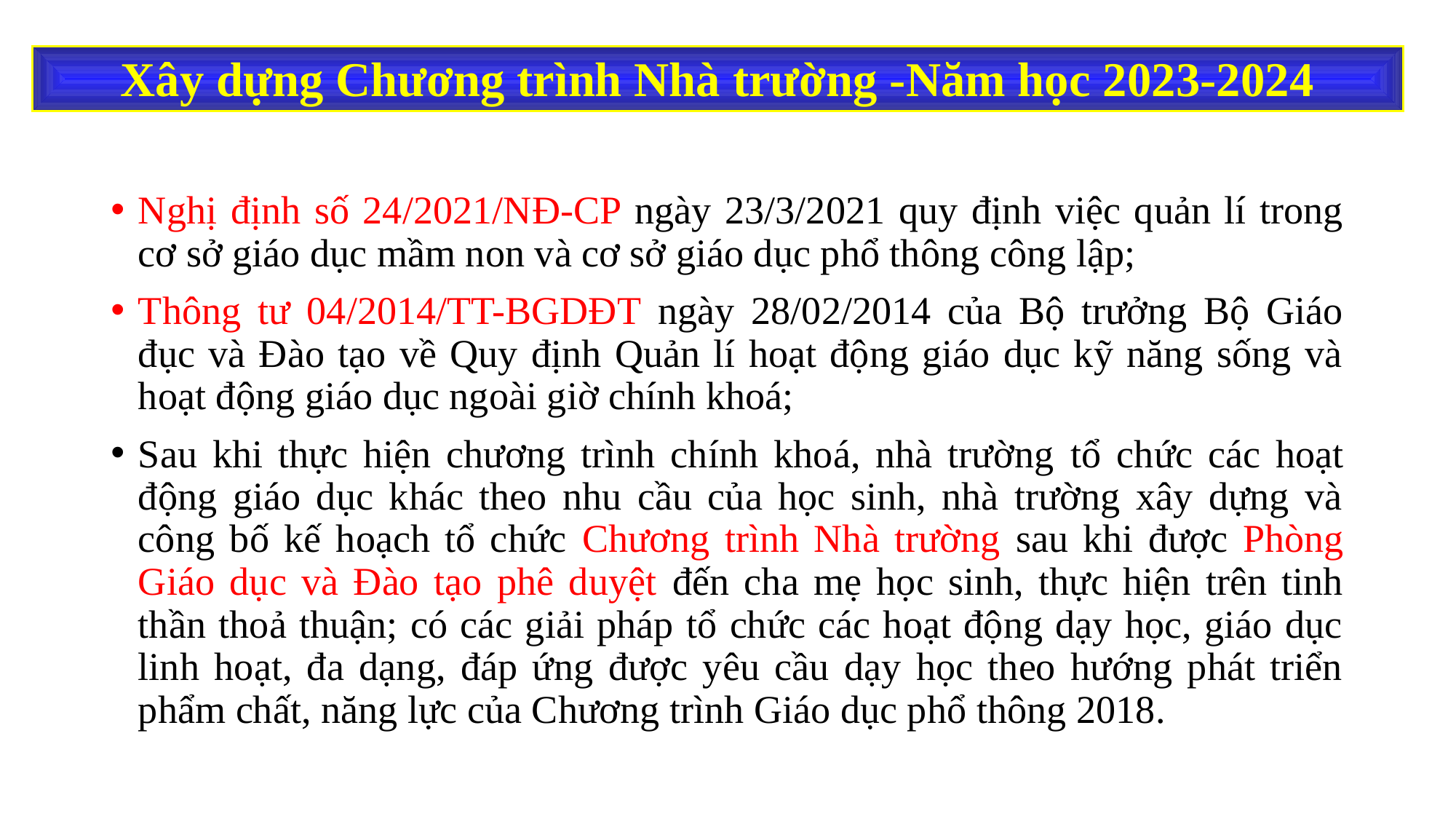

Xây dựng Chương trình Nhà trường -Năm học 2023-2024
Nghị định số 24/2021/NĐ-CP ngày 23/3/2021 quy định việc quản lí trong cơ sở giáo dục mầm non và cơ sở giáo dục phổ thông công lập;
Thông tư 04/2014/TT-BGDĐT ngày 28/02/2014 của Bộ trưởng Bộ Giáo đục và Đào tạo về Quy định Quản lí hoạt động giáo dục kỹ năng sống và hoạt động giáo dục ngoài giờ chính khoá;
Sau khi thực hiện chương trình chính khoá, nhà trường tổ chức các hoạt động giáo dục khác theo nhu cầu của học sinh, nhà trường xây dựng và công bố kế hoạch tổ chức Chương trình Nhà trường sau khi được Phòng Giáo dục và Đào tạo phê duyệt đến cha mẹ học sinh, thực hiện trên tinh thần thoả thuận; có các giải pháp tổ chức các hoạt động dạy học, giáo dục linh hoạt, đa dạng, đáp ứng được yêu cầu dạy học theo hướng phát triển phẩm chất, năng lực của Chương trình Giáo dục phổ thông 2018.